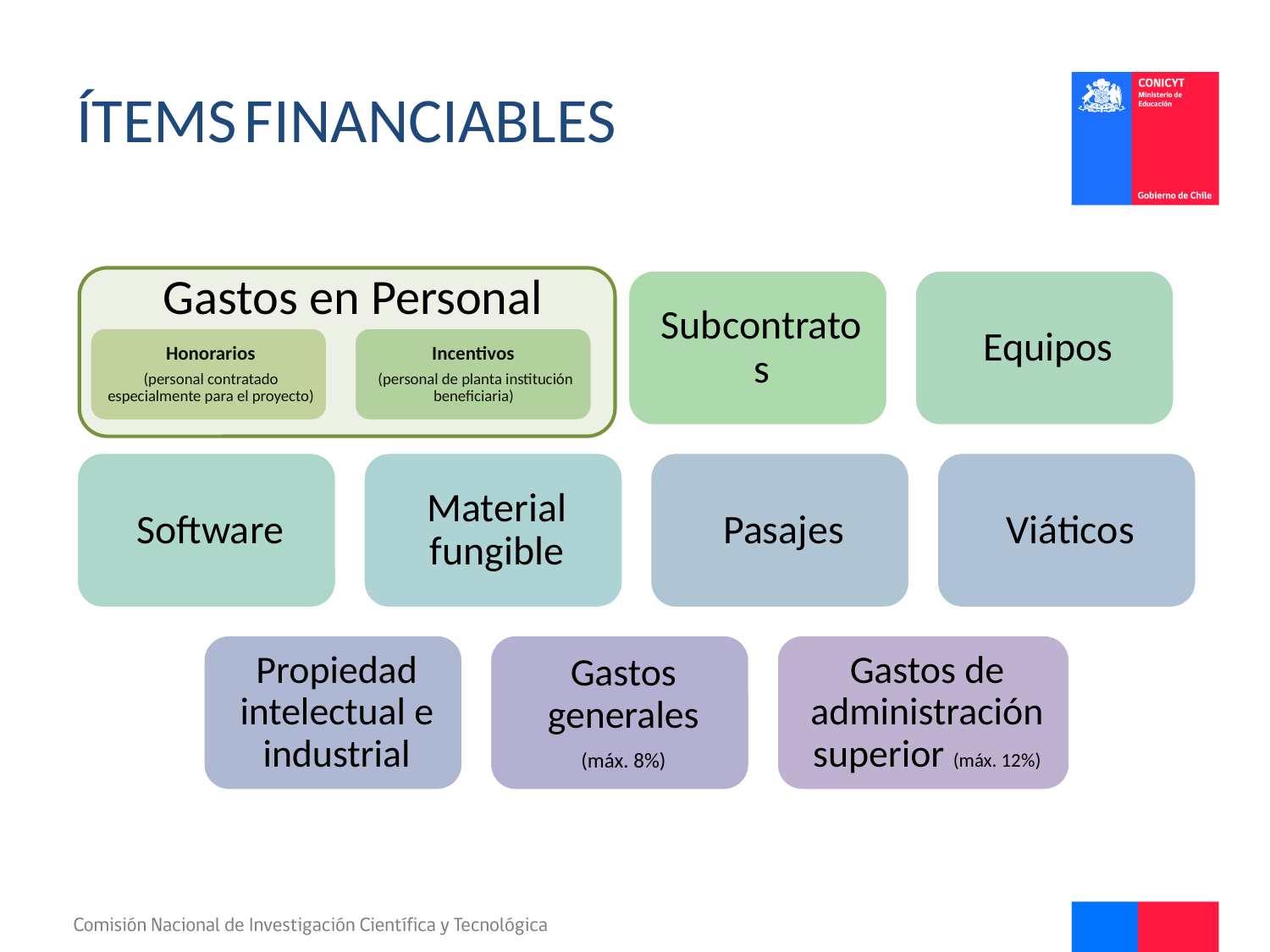

# Ítems financiables
Honorarios
(personal contratado especialmente para el proyecto)
Incentivos
(personal de planta institución beneficiaria)
Subcontratos
Equipos
Software
Material fungible
Pasajes
Viáticos
Propiedad intelectual e industrial
Gastos generales
(máx. 8%)
Gastos de administración superior (máx. 12%)
 Gastos en Personal